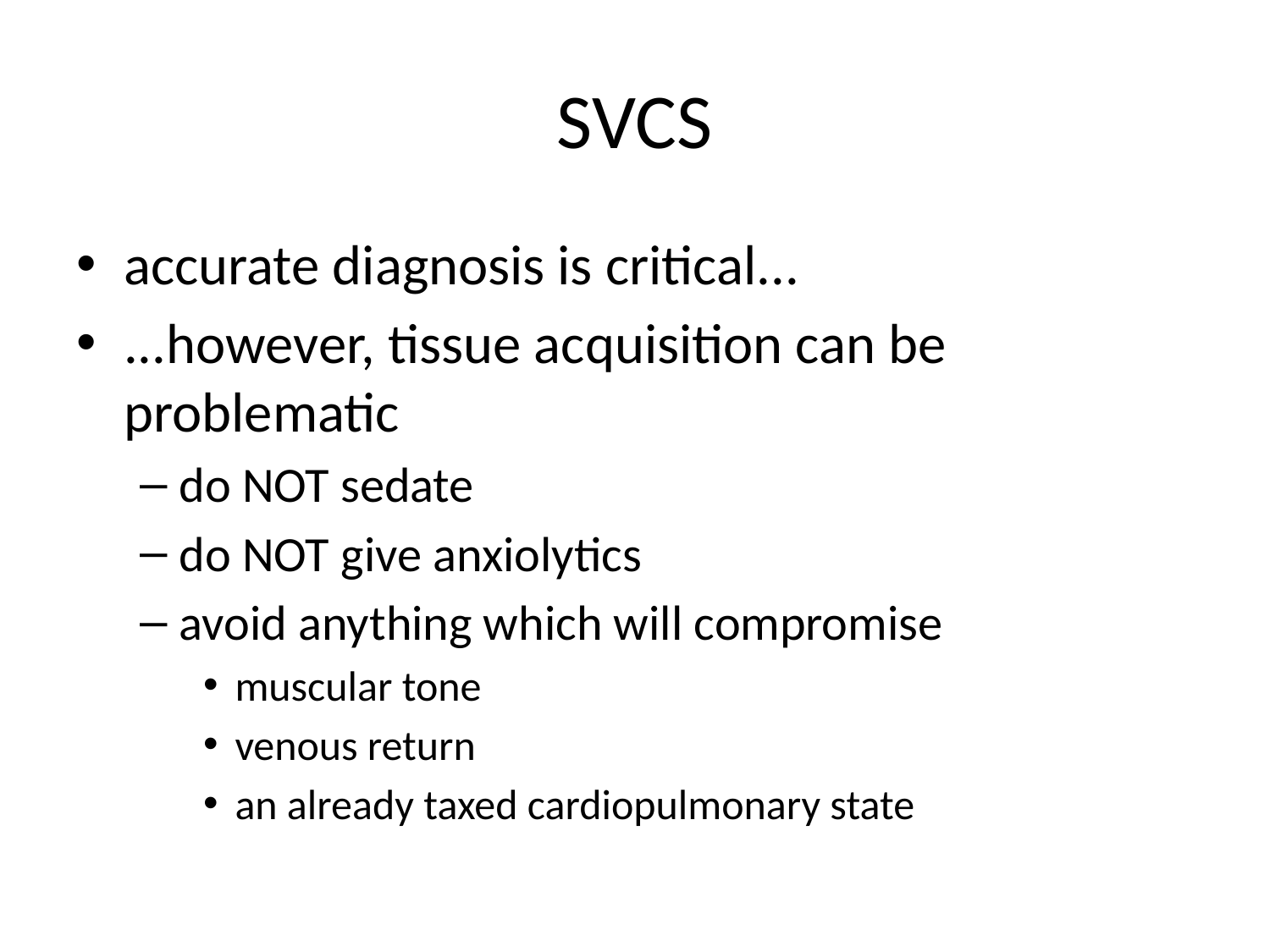

# SVCS
accurate diagnosis is critical...
...however, tissue acquisition can be problematic
do NOT sedate
do NOT give anxiolytics
avoid anything which will compromise
muscular tone
venous return
an already taxed cardiopulmonary state